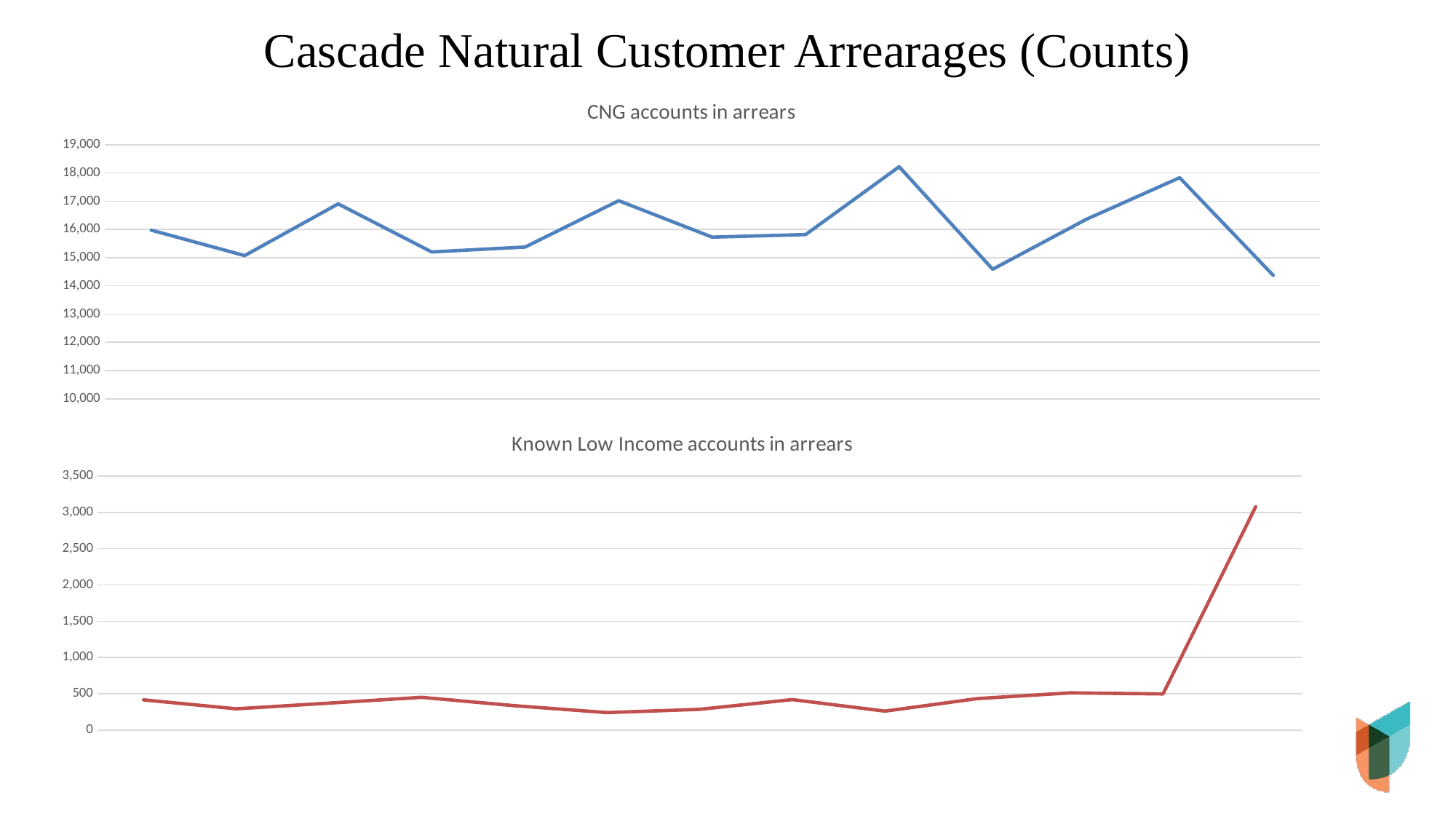

# Cascade Natural Customer Arrearages (Counts)

### Chart: CNG accounts in arrears

| Category |  |
|---|---|
| 43891 | 15975.0 |
| 43922 | 15072.0 |
| 43952 | 16905.0 |
| 43983 | 15201.0 |
| 44013 | 15376.0 |
| 44044 | 17018.0 |
| 44075 | 15727.0 |
| 44105 | 15818.0 |
| 44136 | 18221.0 |
| 44166 | 14587.0 |
| 44197 | 16355.0 |
| 44228 | 17832.0 |
| 44256 | 14374.0 |

### Chart: Known Low Income accounts in arrears

| Category |  |
|---|---|
| 43891 | 417.0 |
| 43922 | 294.0 |
| 43952 | 372.0 |
| 43983 | 452.0 |
| 44013 | 337.0 |
| 44044 | 242.0 |
| 44075 | 287.0 |
| 44105 | 421.0 |
| 44136 | 262.0 |
| 44166 | 435.0 |
| 44197 | 514.0 |
| 44228 | 499.0 |
| 44256 | 3079.0 |